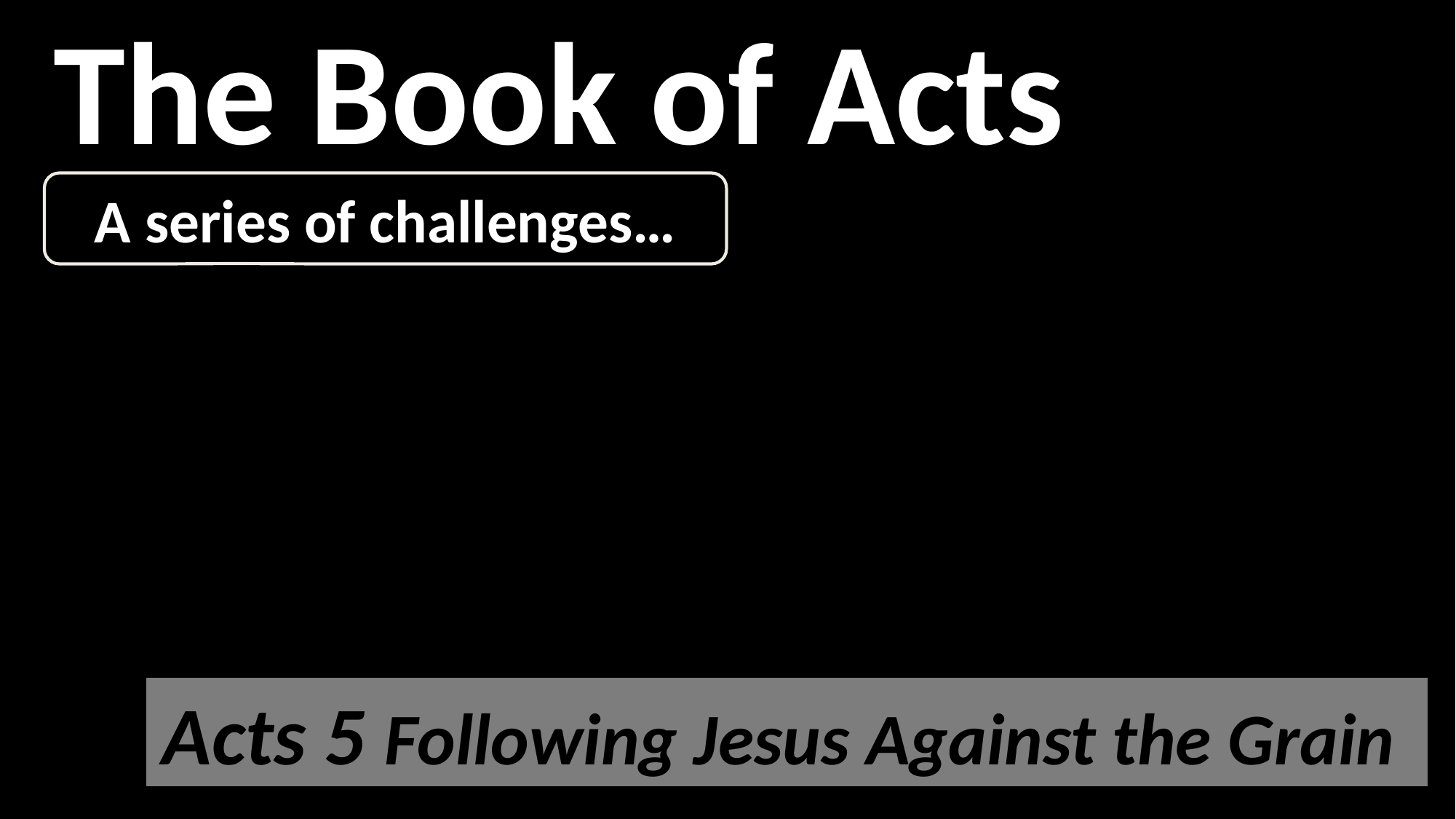

The Book of Acts
A series of challenges…
Acts 5 Following Jesus Against the Grain